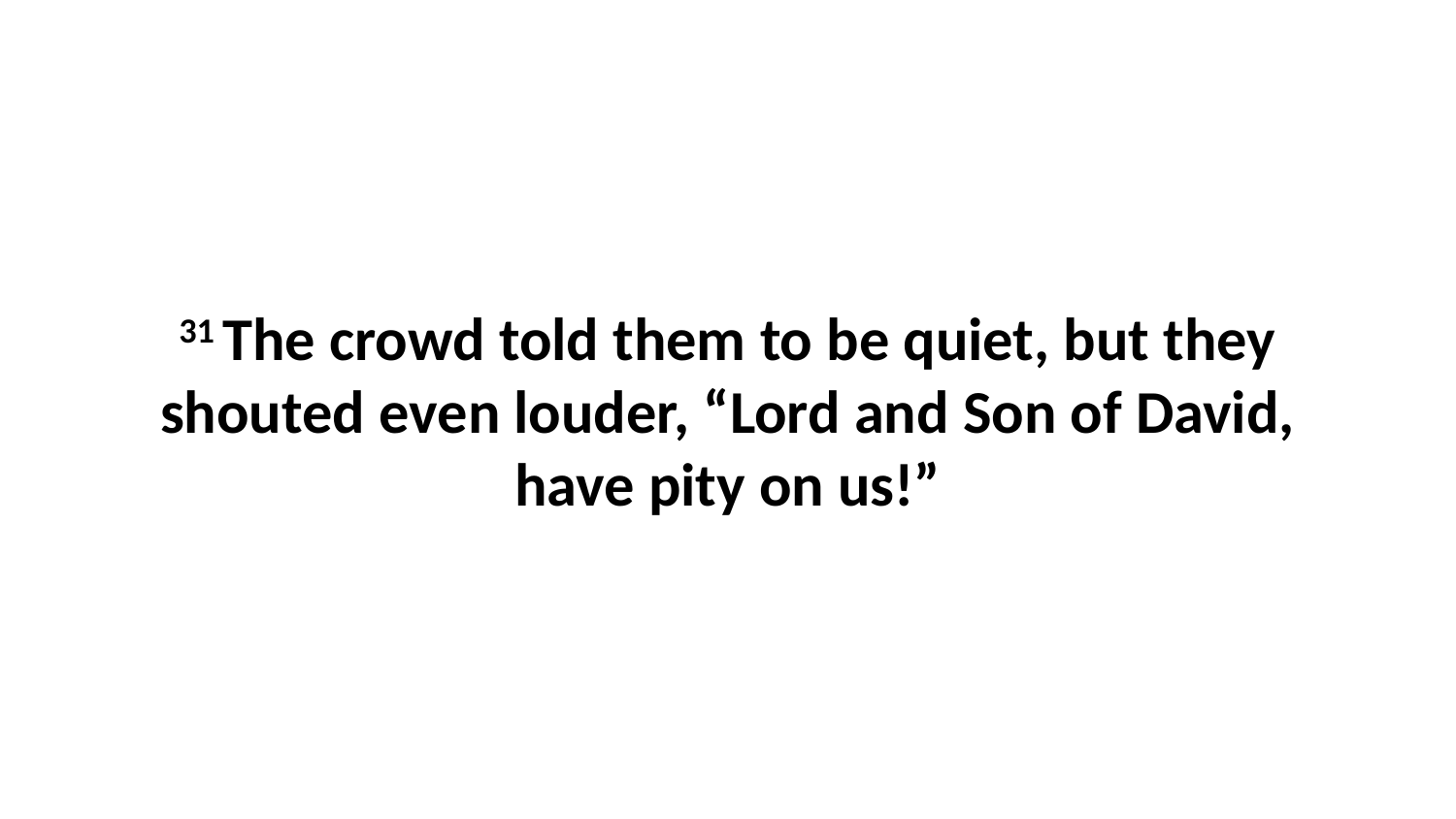

31 The crowd told them to be quiet, but they shouted even louder, “Lord and Son of David, have pity on us!”